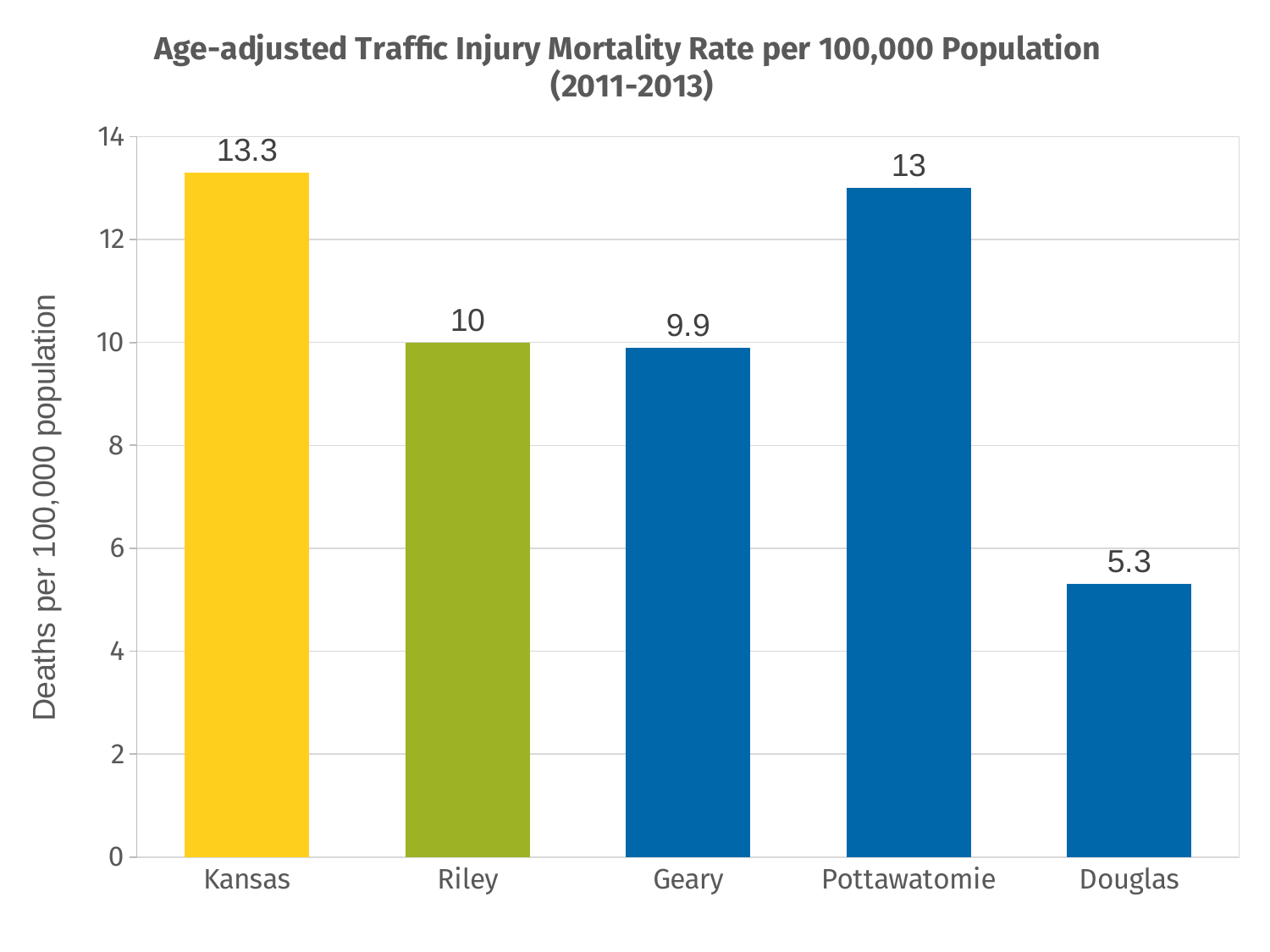

### Chart: Age-adjusted Traffic Injury Mortality Rate per 100,000 Population
(2011-2013)

| Category |  |
|---|---|
| Kansas | 13.3 |
| Riley | 10.0 |
| Geary | 9.9 |
| Pottawatomie | 13.0 |
| Douglas | 5.3 |